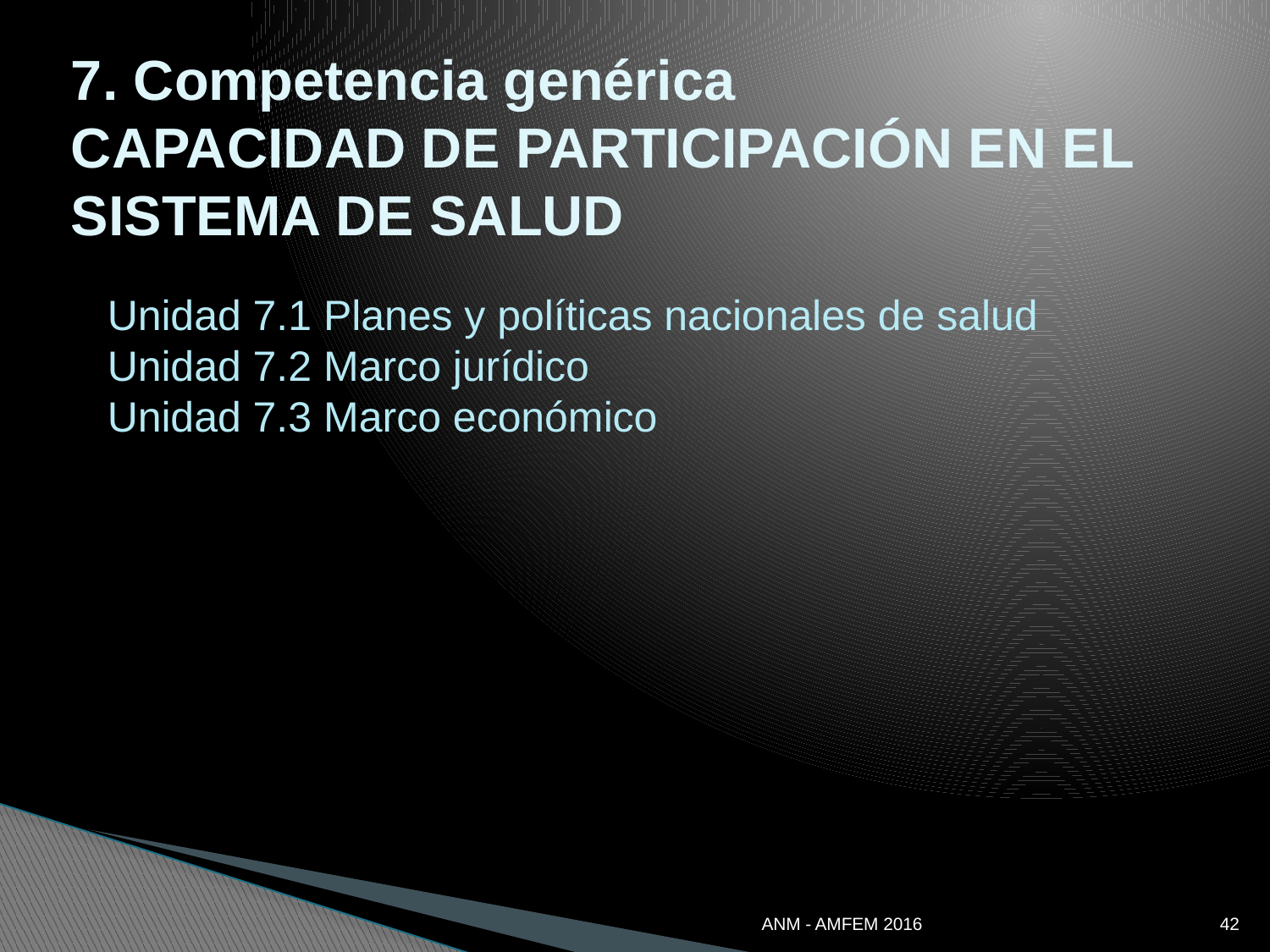

# 7. Competencia genérica CAPACIDAD DE PARTICIPACIÓN EN EL SISTEMA DE SALUD
Unidad 7.1 Planes y políticas nacionales de salud
Unidad 7.2 Marco jurídico
Unidad 7.3 Marco económico
ANM - AMFEM 2016
42